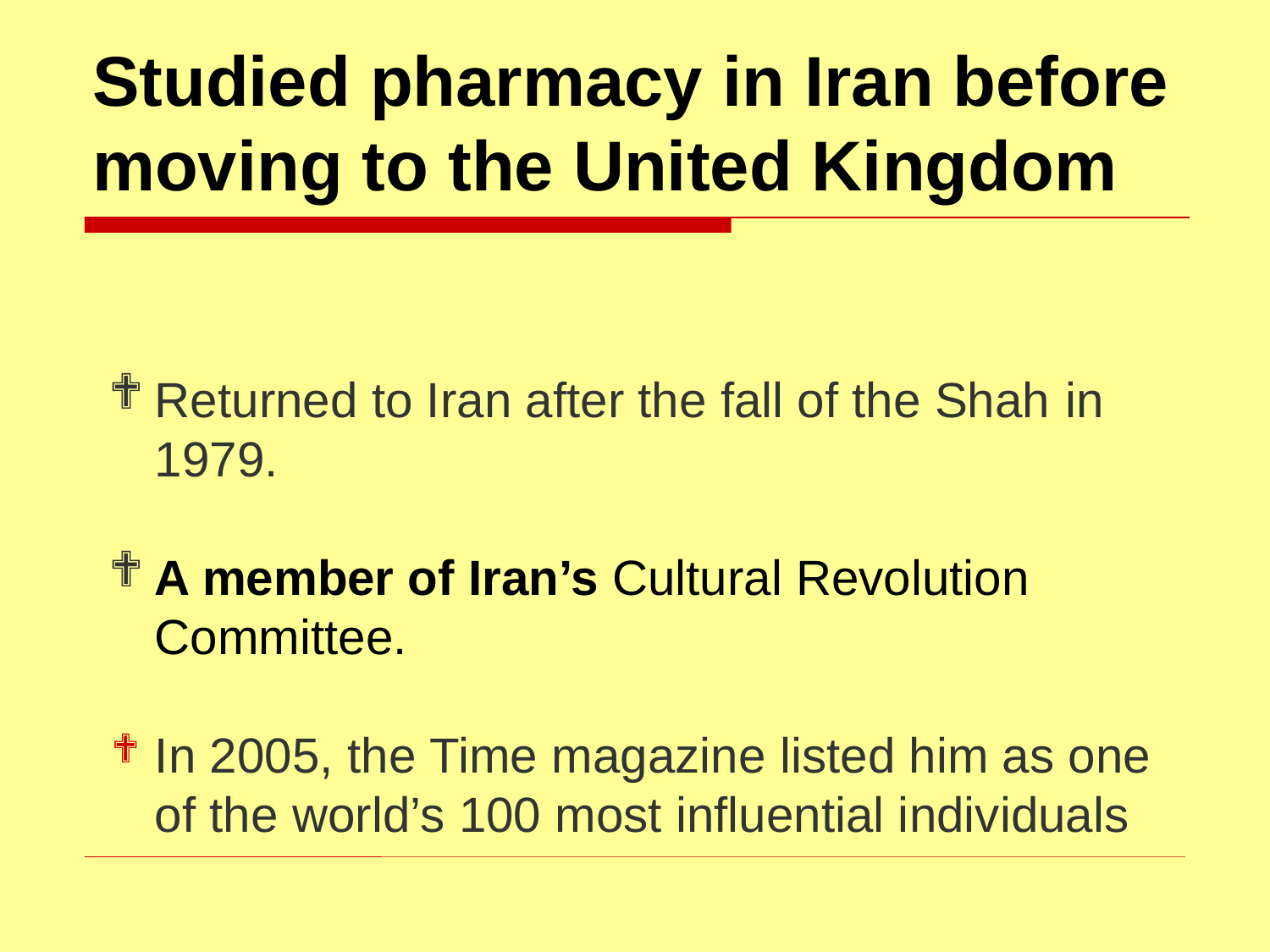

# Studied pharmacy in Iran before moving to the United Kingdom

Returned to Iran after the fall of the Shah in 1979.

A member of Iran’s Cultural Revolution Committee.

In 2005, the Time magazine listed him as one of the world’s 100 most influential individuals